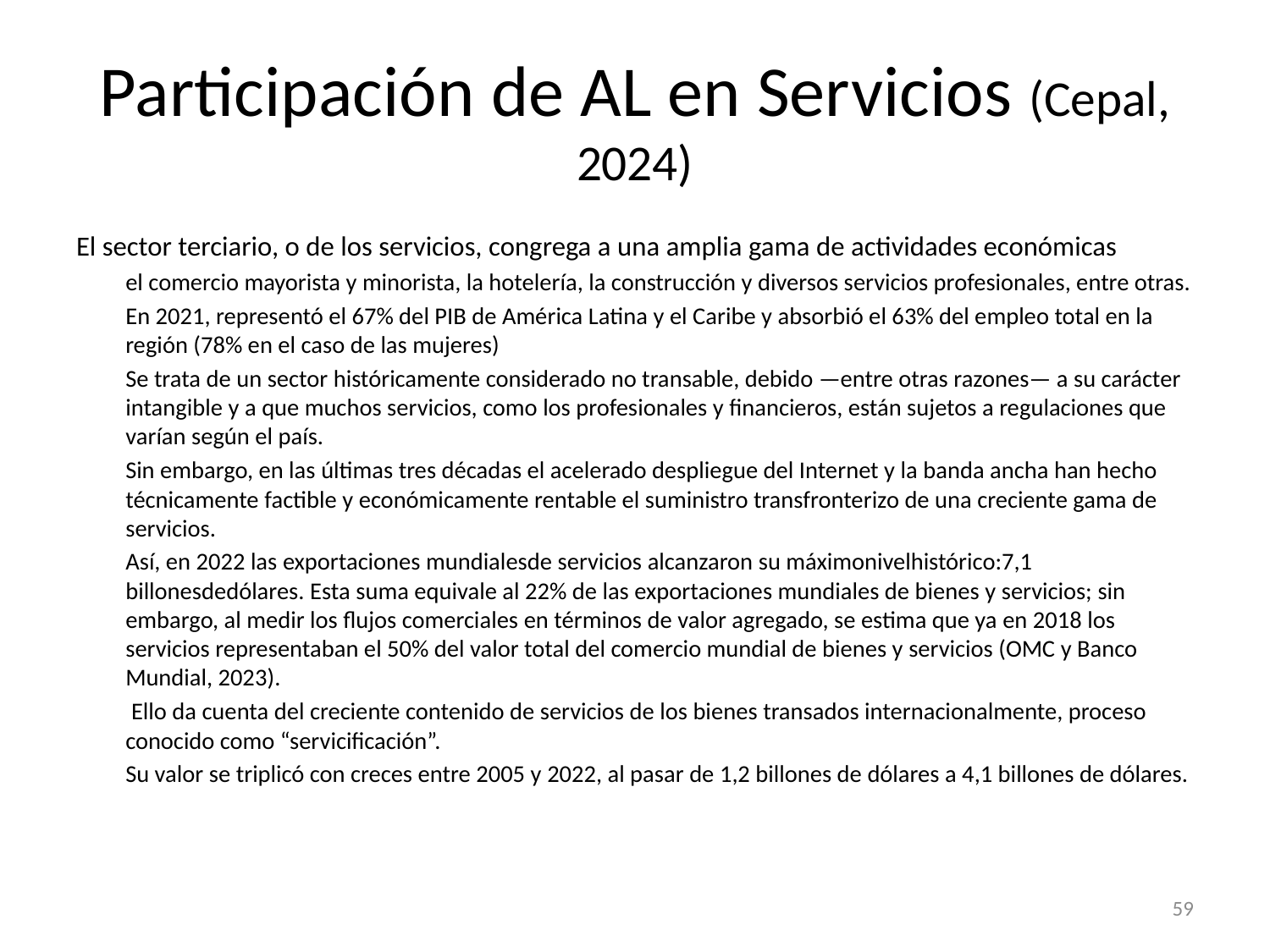

# Participación de AL en Servicios (Cepal, 2024)
El sector terciario, o de los servicios, congrega a una amplia gama de actividades económicas
el comercio mayorista y minorista, la hotelería, la construcción y diversos servicios profesionales, entre otras.
En 2021, representó el 67% del PIB de América Latina y el Caribe y absorbió el 63% del empleo total en la región (78% en el caso de las mujeres)
Se trata de un sector históricamente considerado no transable, debido —entre otras razones— a su carácter intangible y a que muchos servicios, como los profesionales y financieros, están sujetos a regulaciones que varían según el país.
Sin embargo, en las últimas tres décadas el acelerado despliegue del Internet y la banda ancha han hecho técnicamente factible y económicamente rentable el suministro transfronterizo de una creciente gama de servicios.
Así, en 2022 las exportaciones mundialesde servicios alcanzaron su máximonivelhistórico:7,1 billonesdedólares. Esta suma equivale al 22% de las exportaciones mundiales de bienes y servicios; sin embargo, al medir los flujos comerciales en términos de valor agregado, se estima que ya en 2018 los servicios representaban el 50% del valor total del comercio mundial de bienes y servicios (OMC y Banco Mundial, 2023).
 Ello da cuenta del creciente contenido de servicios de los bienes transados internacionalmente, proceso conocido como “servicificación”.
Su valor se triplicó con creces entre 2005 y 2022, al pasar de 1,2 billones de dólares a 4,1 billones de dólares.
59